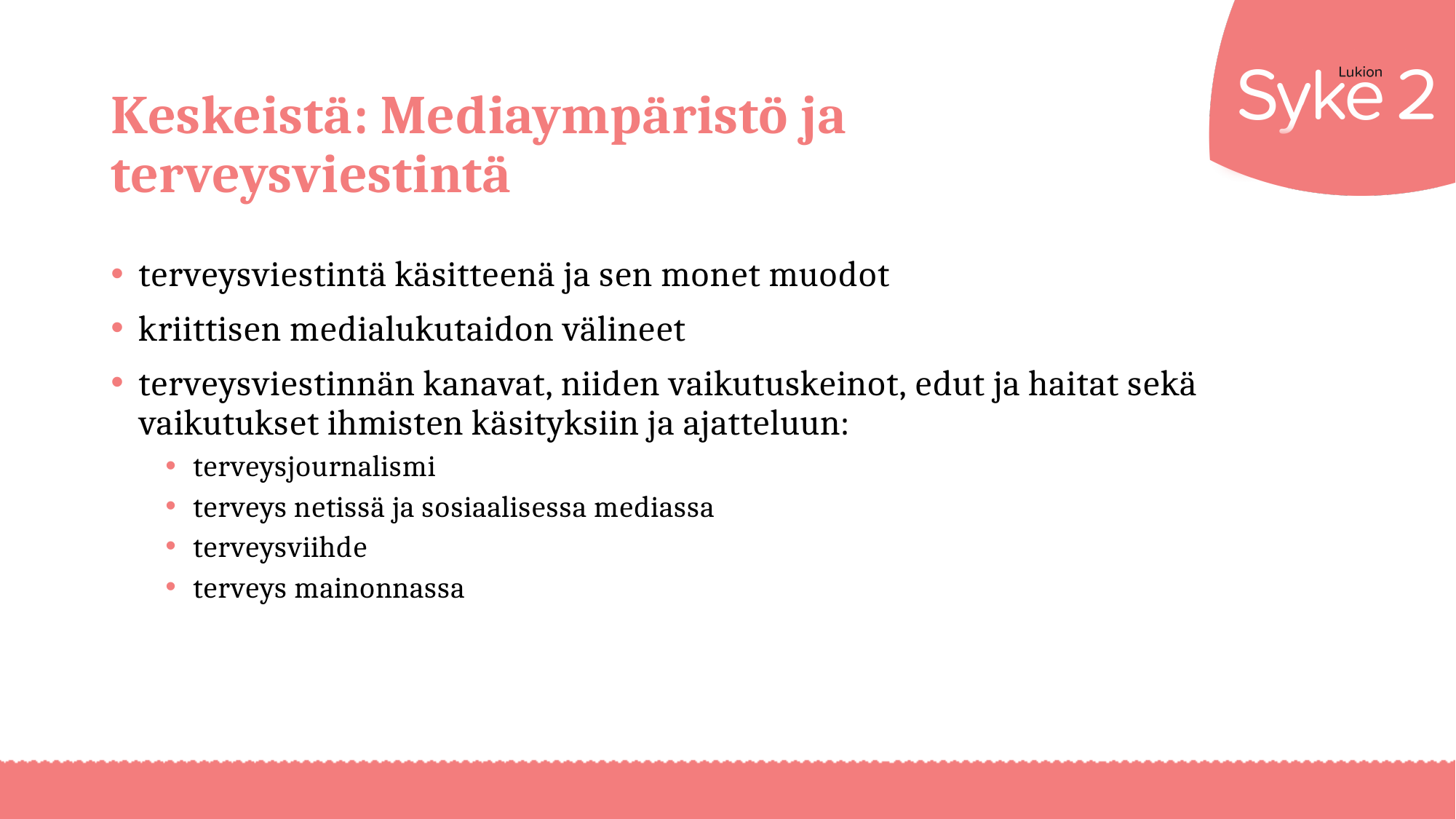

# Keskeistä: Mediaympäristö ja terveysviestintä
terveysviestintä käsitteenä ja sen monet muodot
kriittisen medialukutaidon välineet
terveysviestinnän kanavat, niiden vaikutuskeinot, edut ja haitat sekä vaikutukset ihmisten käsityksiin ja ajatteluun:
terveysjournalismi
terveys netissä ja sosiaalisessa mediassa
terveysviihde
terveys mainonnassa